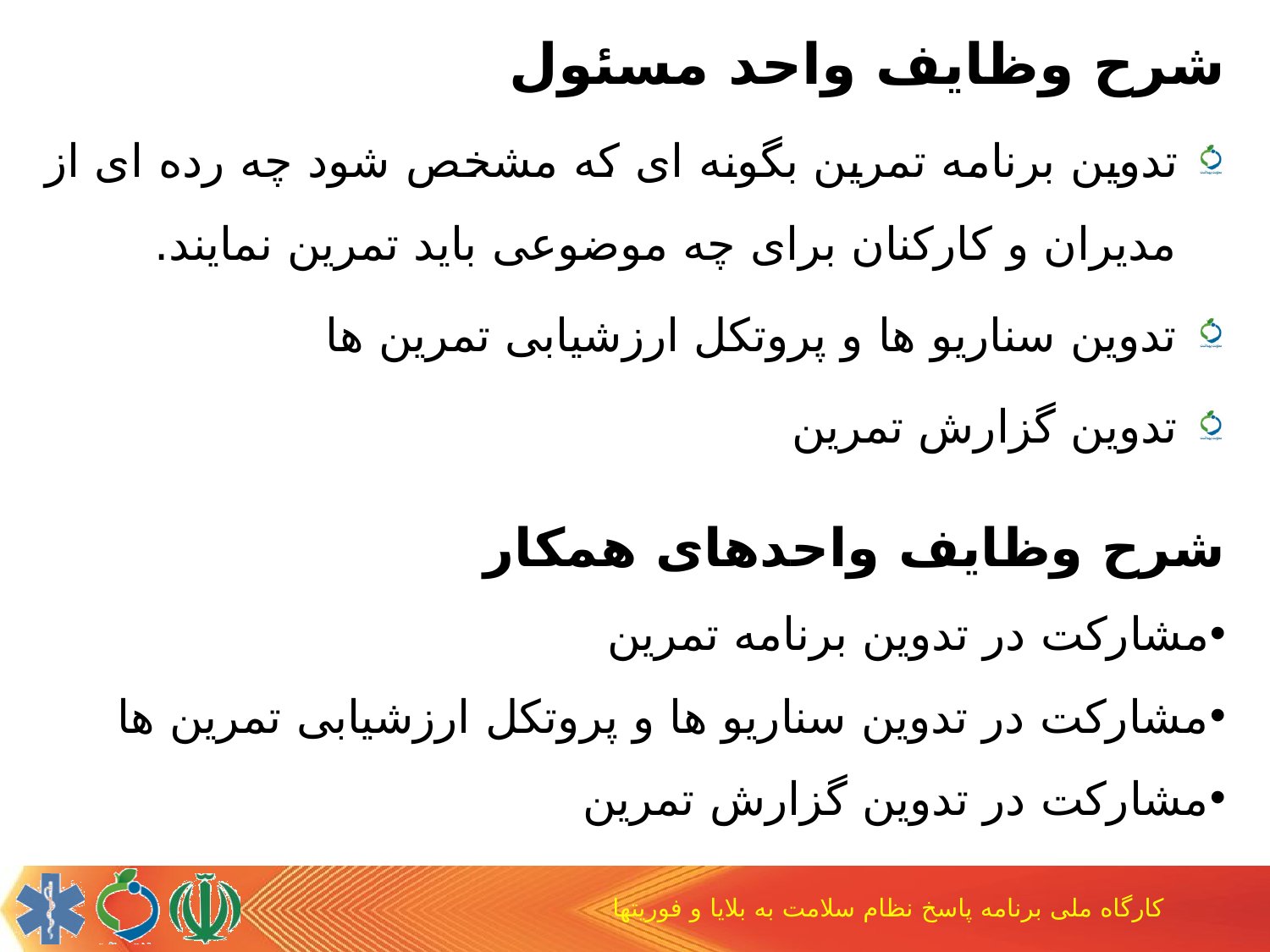

شرح وظایف واحد مسئول
تدوین برنامه تمرین بگونه ای که مشخص شود چه رده ای از مدیران و کارکنان برای چه موضوعی باید تمرین نمایند.
تدوین سناریو ها و پروتکل ارزشیابی تمرین ها
تدوین گزارش تمرین
شرح وظایف واحدهای همکار
مشارکت در تدوین برنامه تمرین
مشارکت در تدوین سناریو ها و پروتکل ارزشیابی تمرین ها
مشارکت در تدوین گزارش تمرین